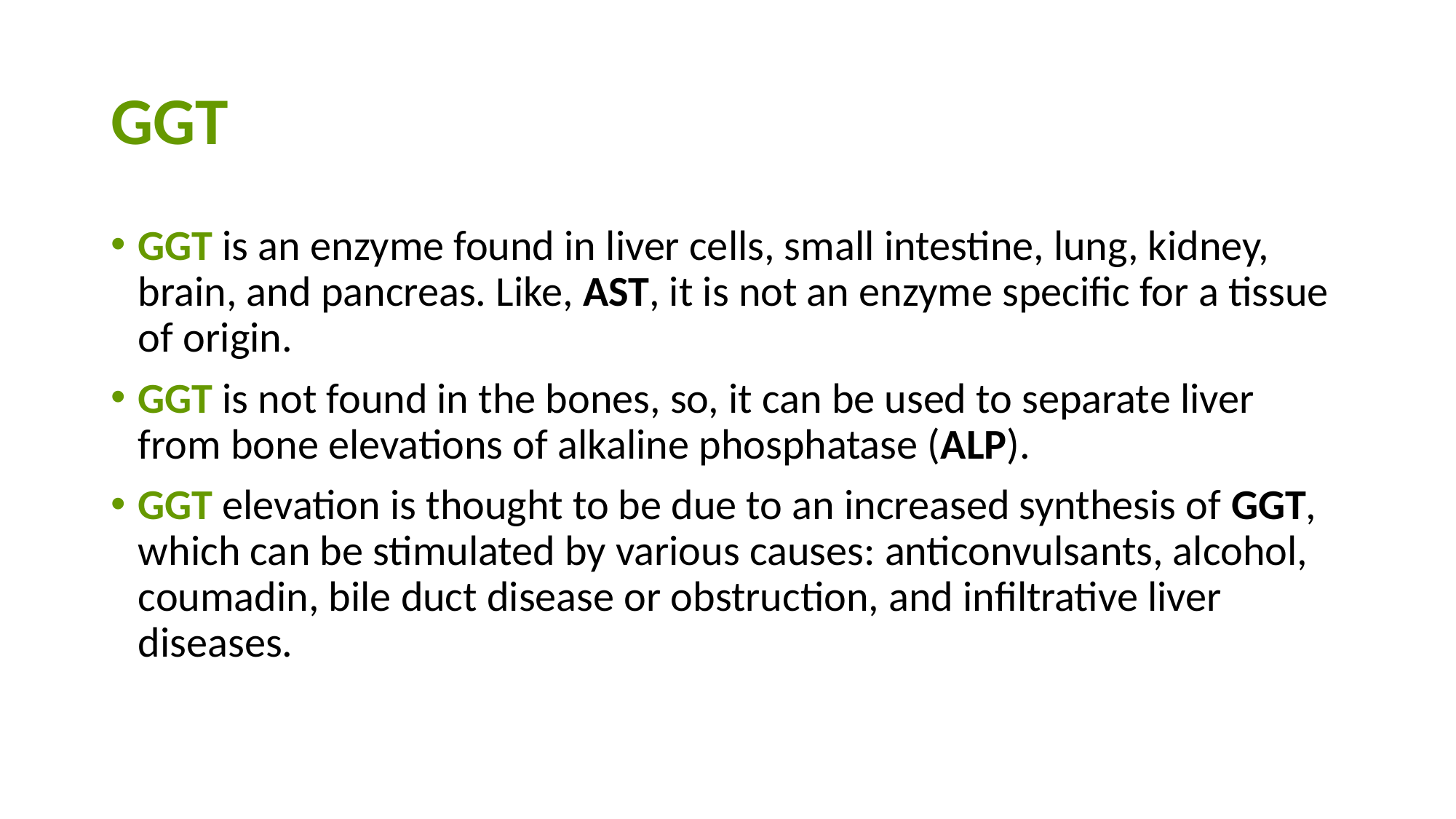

# GGT
GGT is an enzyme found in liver cells, small intestine, lung, kidney, brain, and pancreas. Like, AST, it is not an enzyme specific for a tissue of origin.
GGT is not found in the bones, so, it can be used to separate liver from bone elevations of alkaline phosphatase (ALP).
GGT elevation is thought to be due to an increased synthesis of GGT, which can be stimulated by various causes: anticonvulsants, alcohol, coumadin, bile duct disease or obstruction, and infiltrative liver diseases.